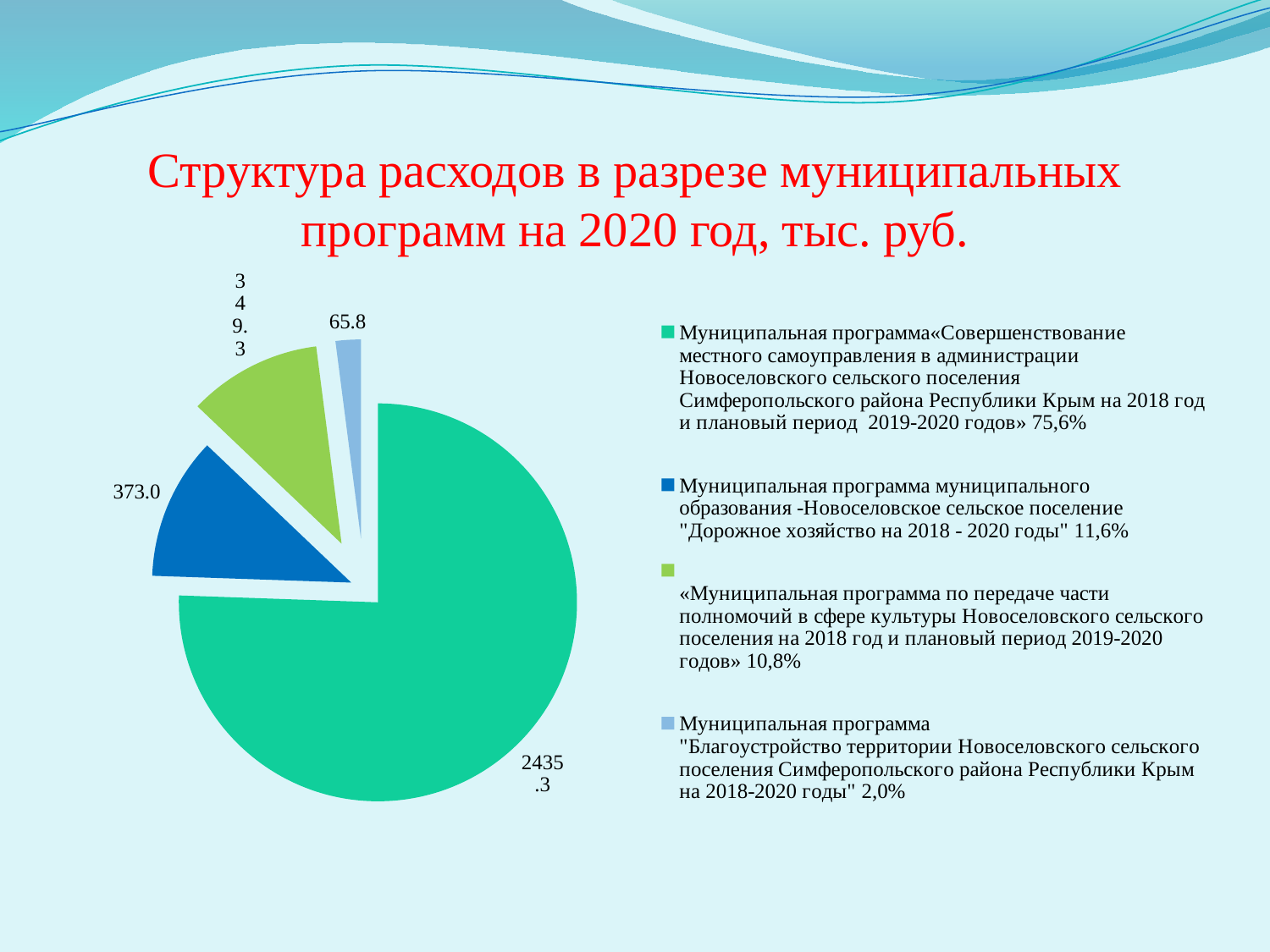

# Структура расходов в разрезе муниципальных программ на 2020 год, тыс. руб.

### Chart

| Category | Продажи |
|---|---|
| Муниципальная программа«Совершенствование местного самоуправления в администрации Новоселовского сельского поселения
Симферопольского района Республики Крым на 2018 год и плановый период  2019-2020 годов» 75,6%
 | 2435.3 |
| Муниципальная программа муниципального образования -Новоселовское сельское поселение "Дорожное хозяйство на 2018 - 2020 годы" 11,6% | 373.0 |
|
«Муниципальная программа по передаче части полномочий в сфере культуры Новоселовского сельского поселения на 2018 год и плановый период 2019-2020 годов» 10,8%
 | 349.3 |
| Муниципальная программа
"Благоустройство территории Новоселовского сельского поселения Симферопольского района Республики Крым на 2018-2020 годы" 2,0%
 | 65.8 |